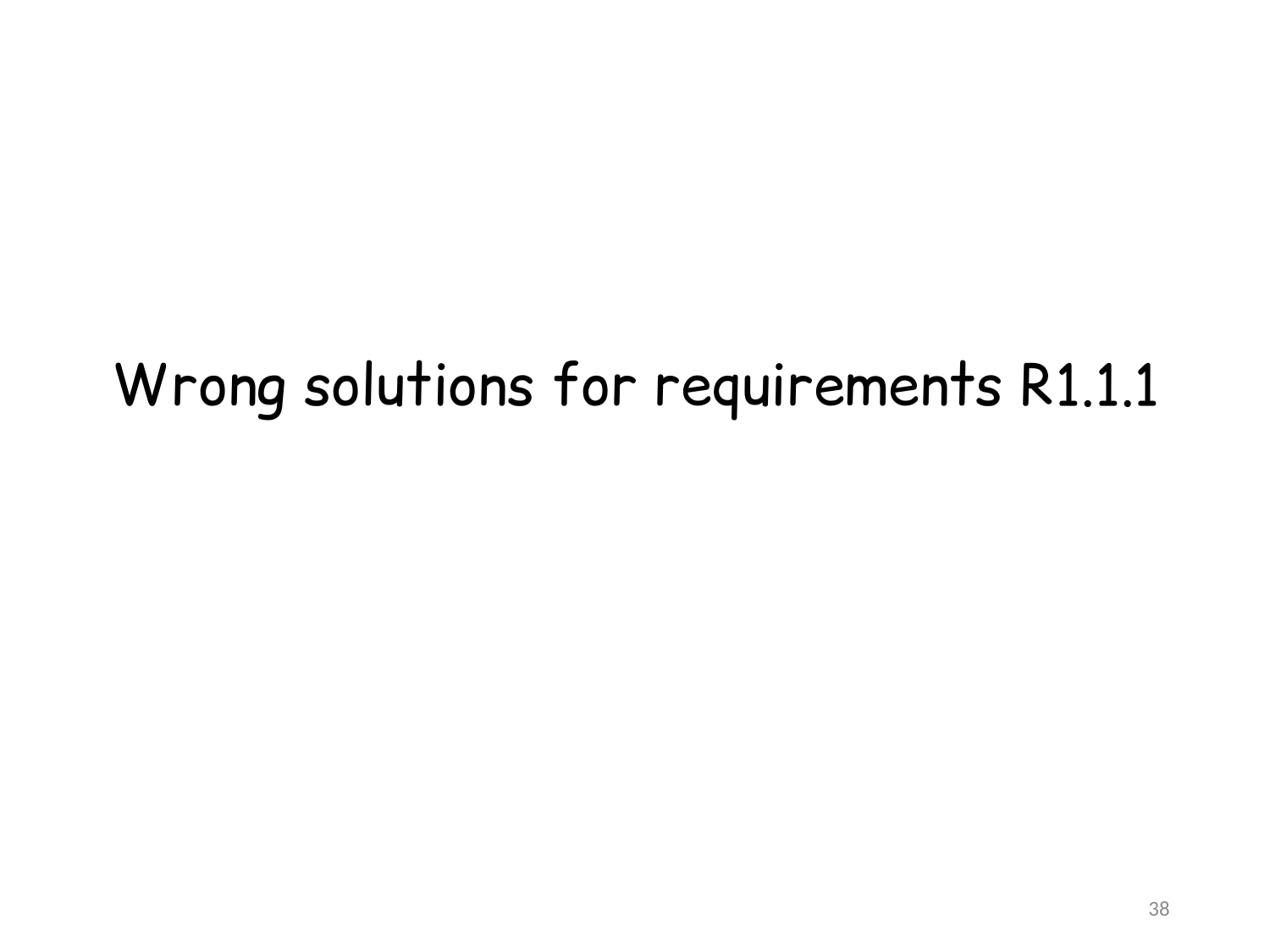

# Wrong solutions for requirements R1.1.1
38